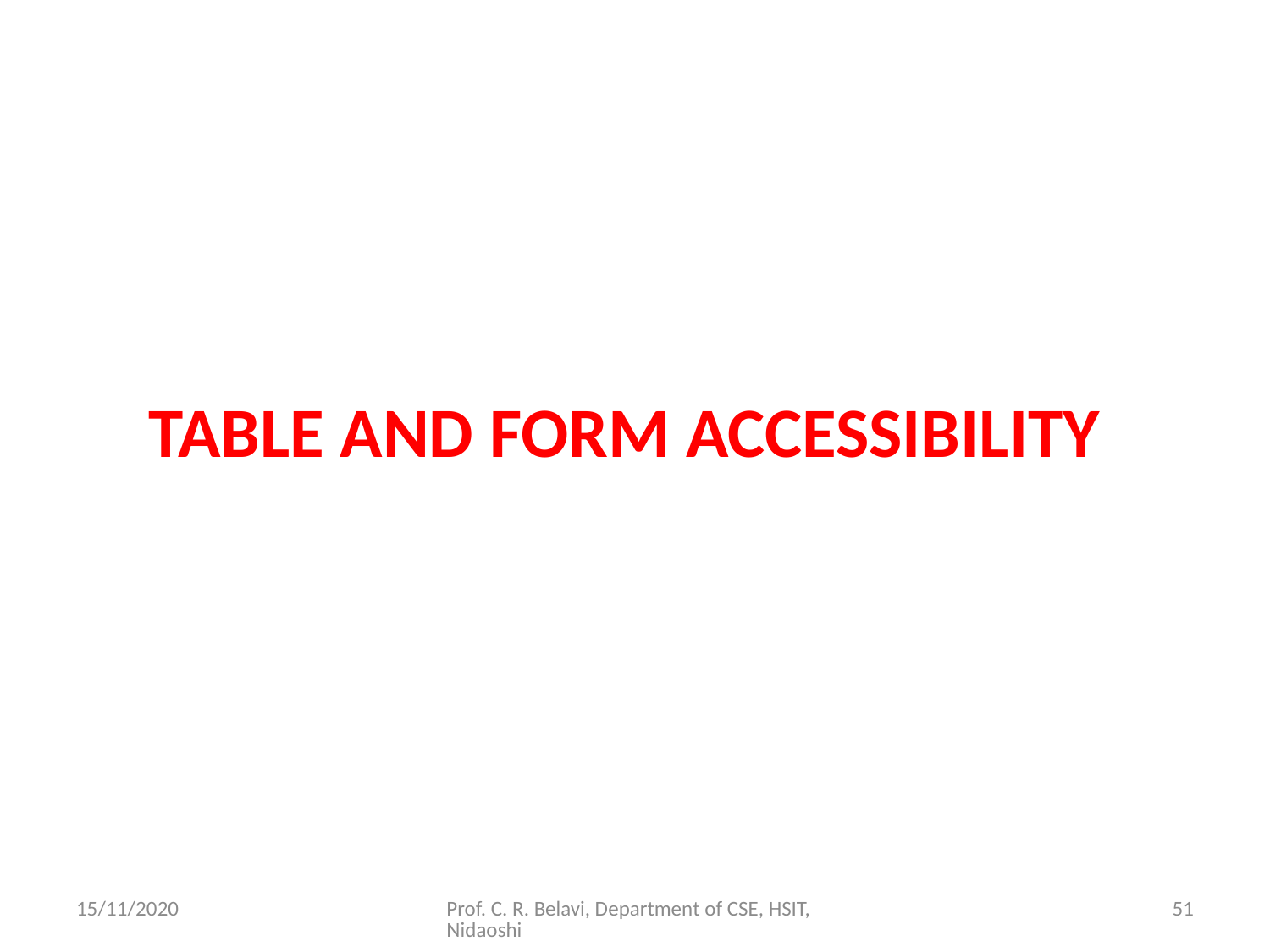

# Table and form accessibility
15/11/2020
Prof. C. R. Belavi, Department of CSE, HSIT, Nidaoshi
51